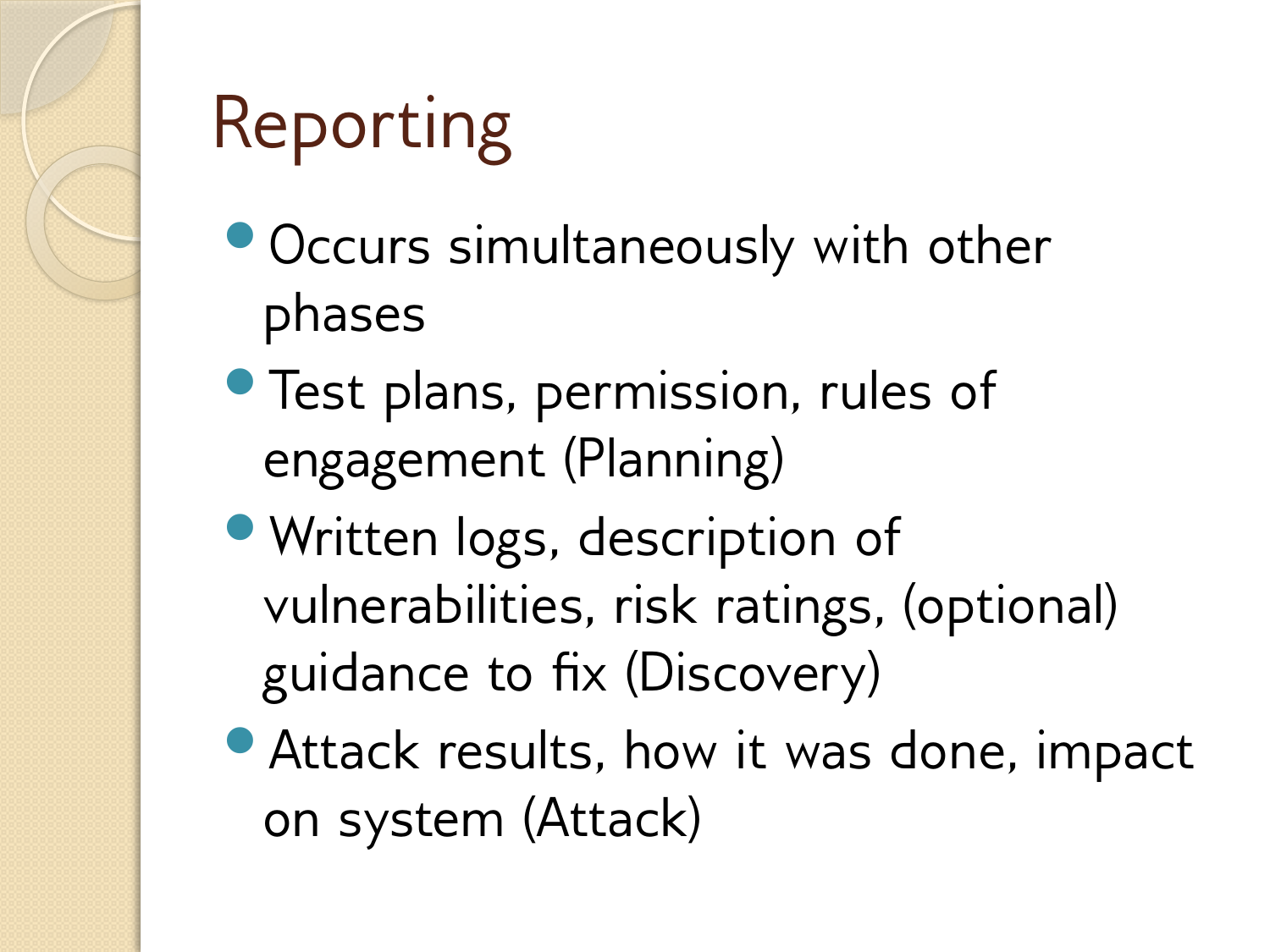

# Reporting
Occurs simultaneously with other phases
Test plans, permission, rules of engagement (Planning)
Written logs, description of vulnerabilities, risk ratings, (optional) guidance to fix (Discovery)
Attack results, how it was done, impact on system (Attack)